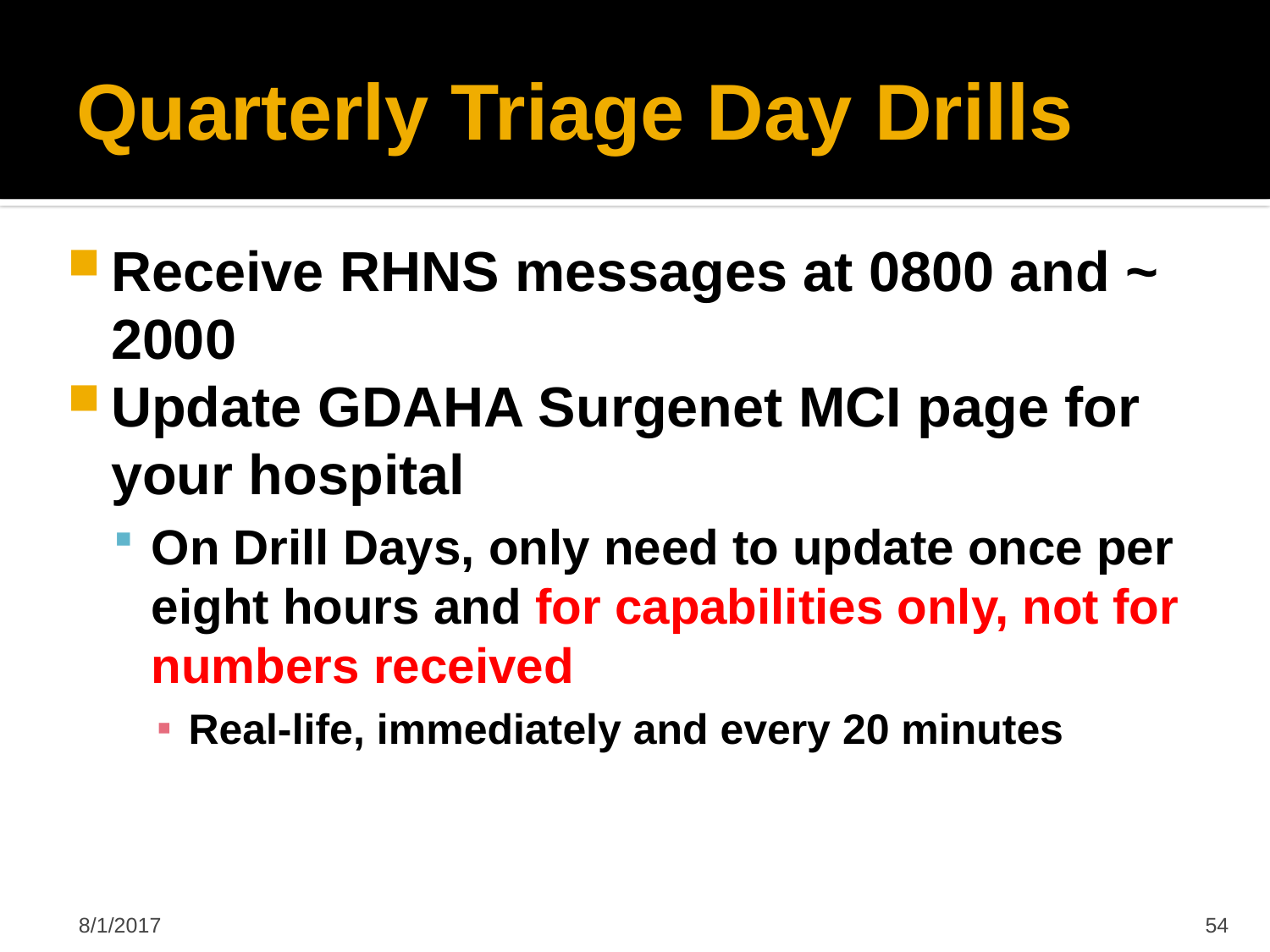

# Quarterly Triage Day Drills
Receive RHNS messages at 0800 and ~ 2000
Update GDAHA Surgenet MCI page for your hospital
On Drill Days, only need to update once per eight hours and for capabilities only, not for numbers received
Real-life, immediately and every 20 minutes

8/1/2017

54